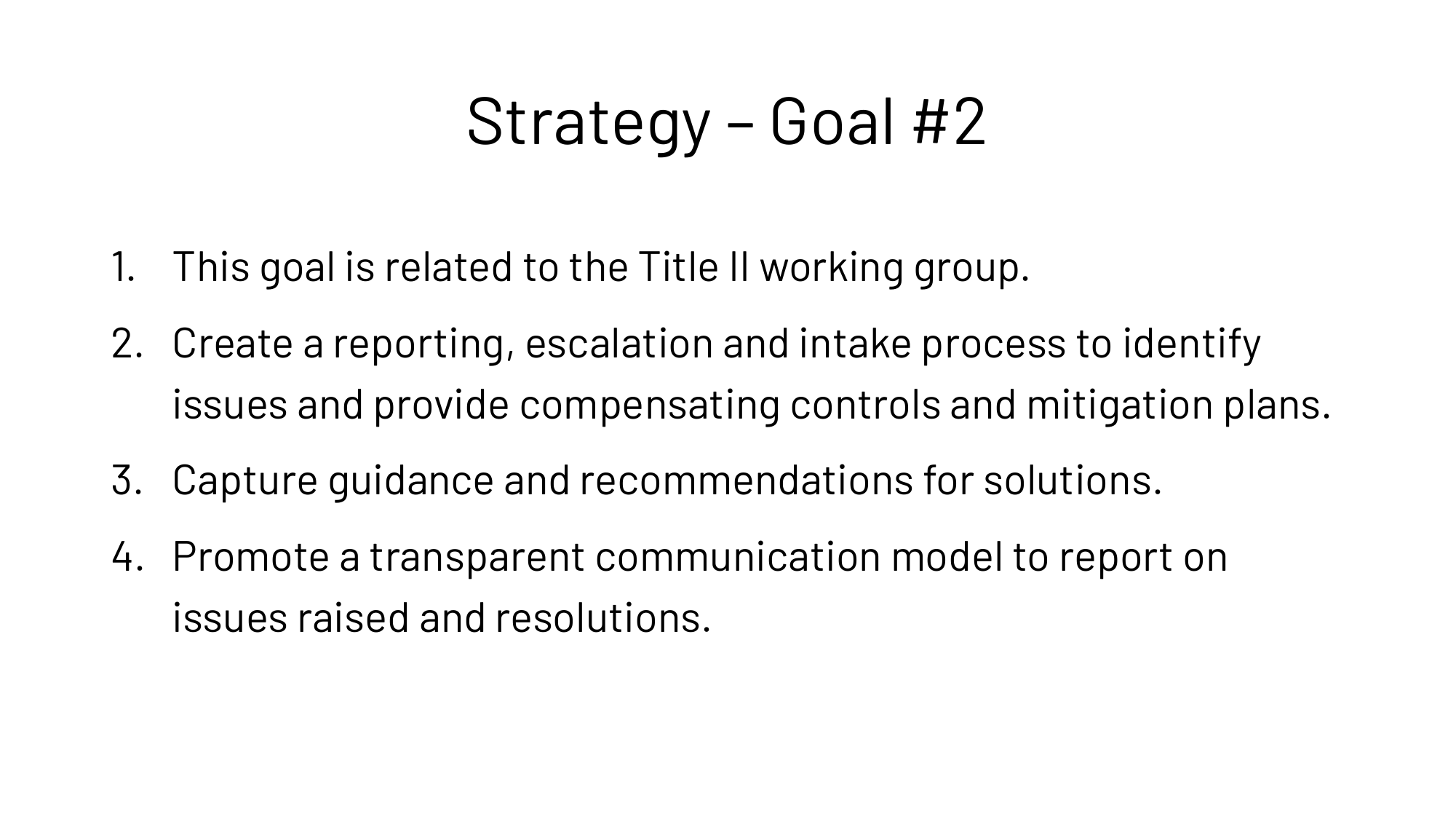

# Strategy – Goal #2
This goal is related to the Title II working group.
Create a reporting, escalation and intake process to identify issues and provide compensating controls and mitigation plans.
Capture guidance and recommendations for solutions.
Promote a transparent communication model to report on issues raised and resolutions.